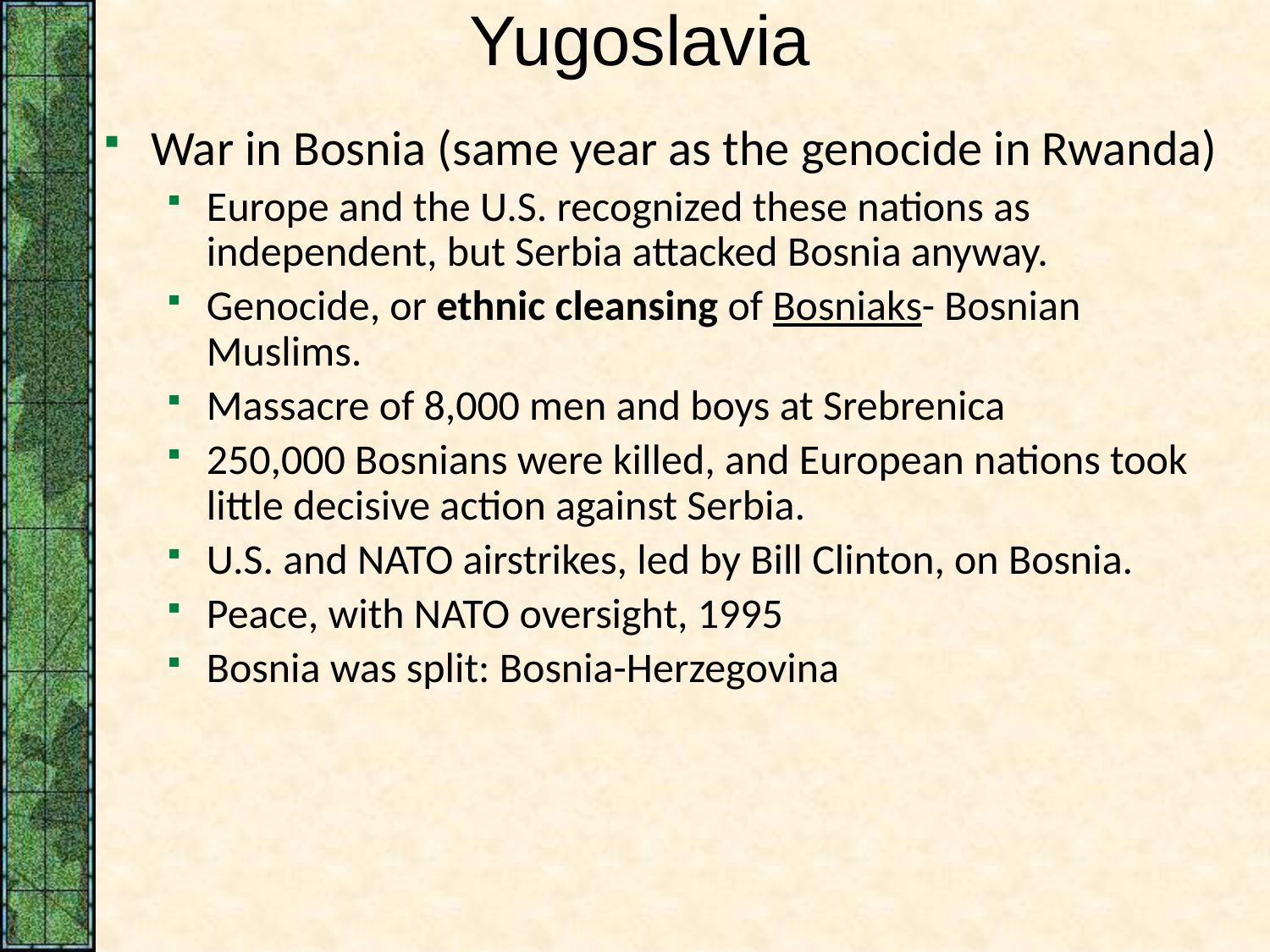

# Yugoslavia
War in Bosnia (same year as the genocide in Rwanda)
Europe and the U.S. recognized these nations as independent, but Serbia attacked Bosnia anyway.
Genocide, or ethnic cleansing of Bosniaks- Bosnian Muslims.
Massacre of 8,000 men and boys at Srebrenica
250,000 Bosnians were killed, and European nations took little decisive action against Serbia.
U.S. and NATO airstrikes, led by Bill Clinton, on Bosnia.
Peace, with NATO oversight, 1995
Bosnia was split: Bosnia-Herzegovina